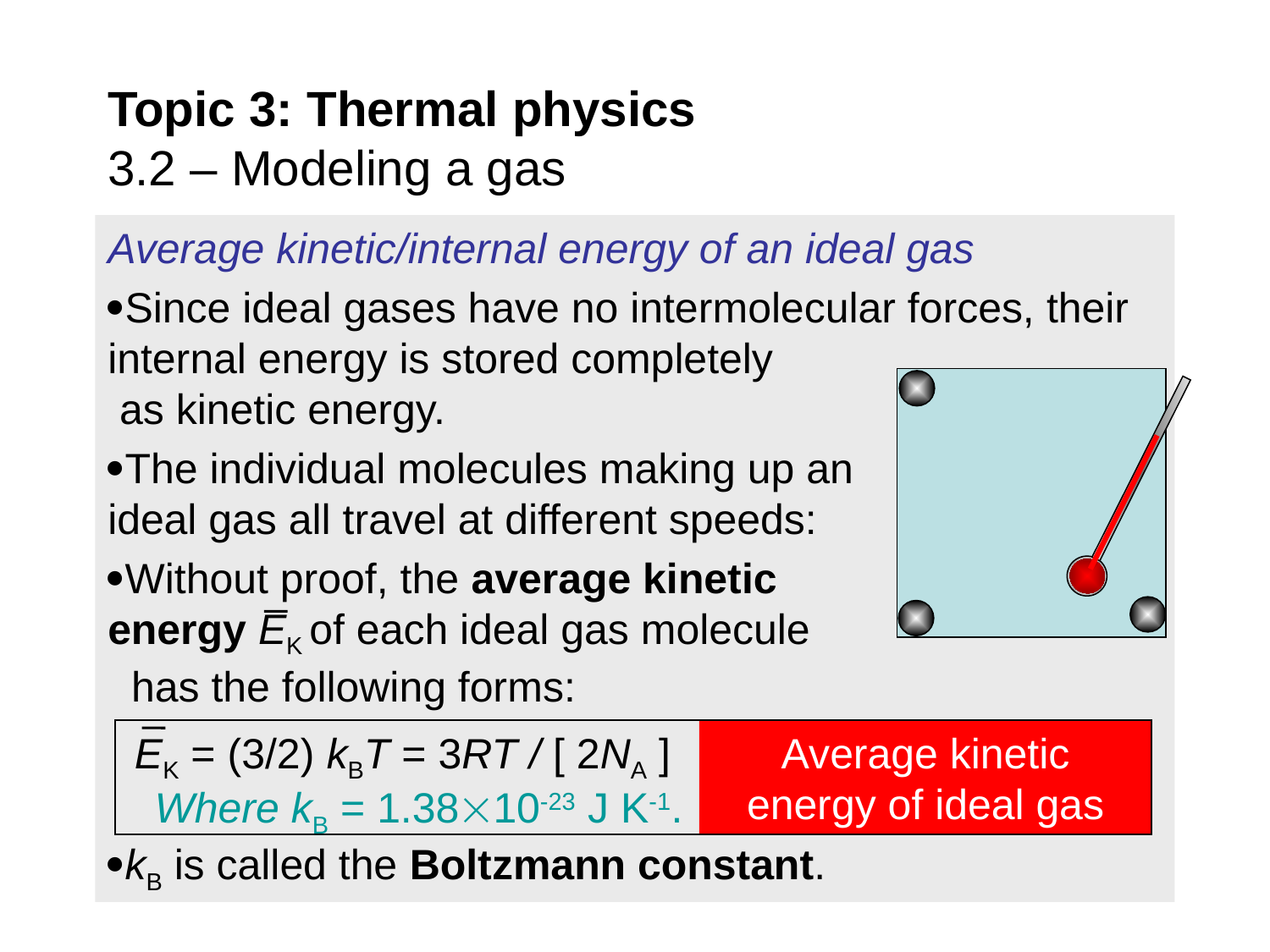

Topic 3: Thermal physics
3.2 – Modeling a gas
Average kinetic/internal energy of an ideal gas
•Since ideal gases have no intermolecular forces, their internal energy is stored completely                                  as kinetic energy.
•The individual molecules making up an                         ideal gas all travel at different speeds:
•Without proof, the average kinetic                              energy EK of each ideal gas molecule                                has the following forms:

•kB is called the Boltzmann constant.

Average kinetic energy of ideal gas

EK = (3/2) kBT = 3RT / [ 2NA ]

Where kB = 1.38×10-23 J K-1.